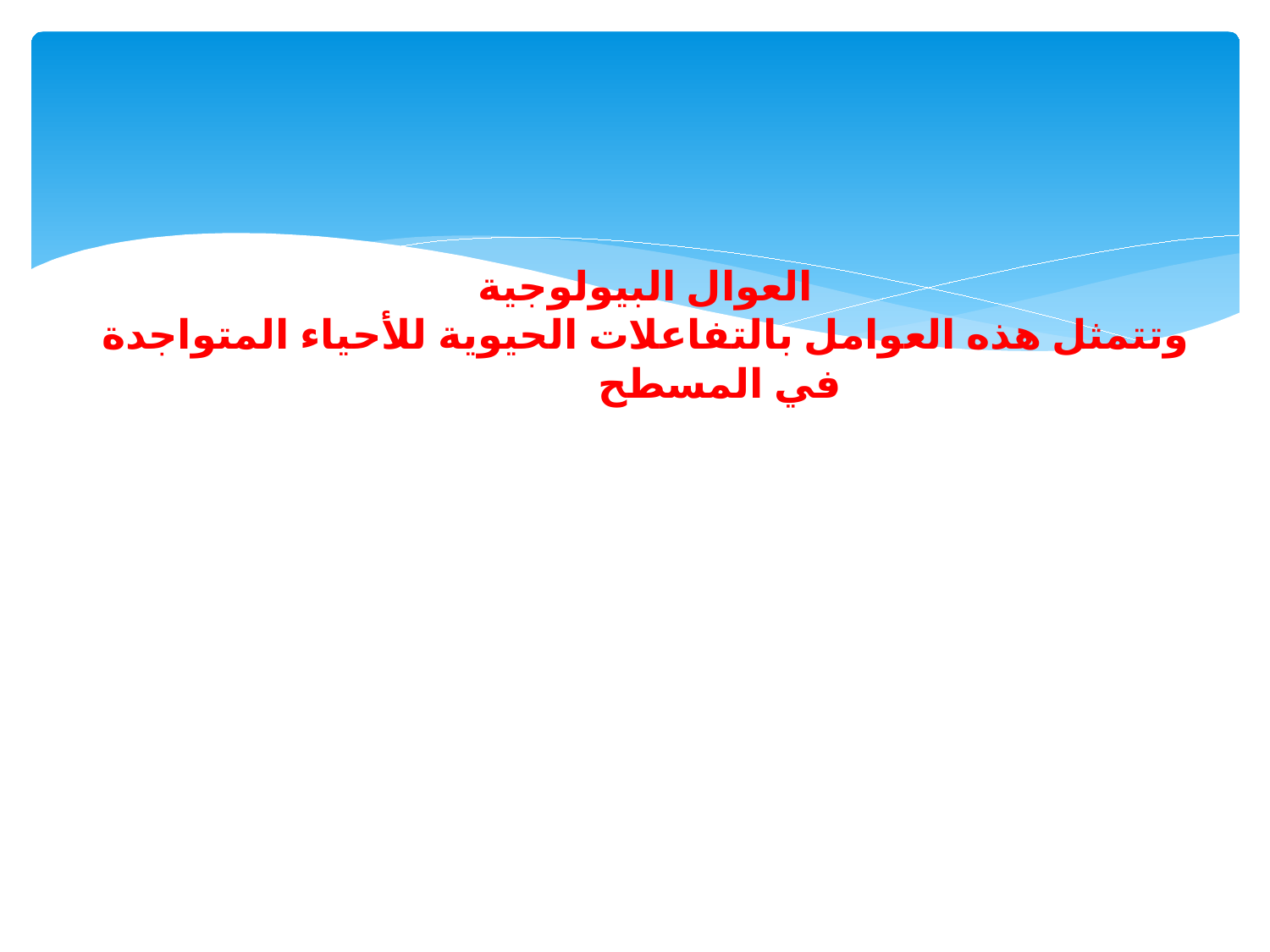

# العوال البيولوجية وتتمثل هذه العوامل بالتفاعلات الحيوية للأحياء المتواجدة في المسطح المائي